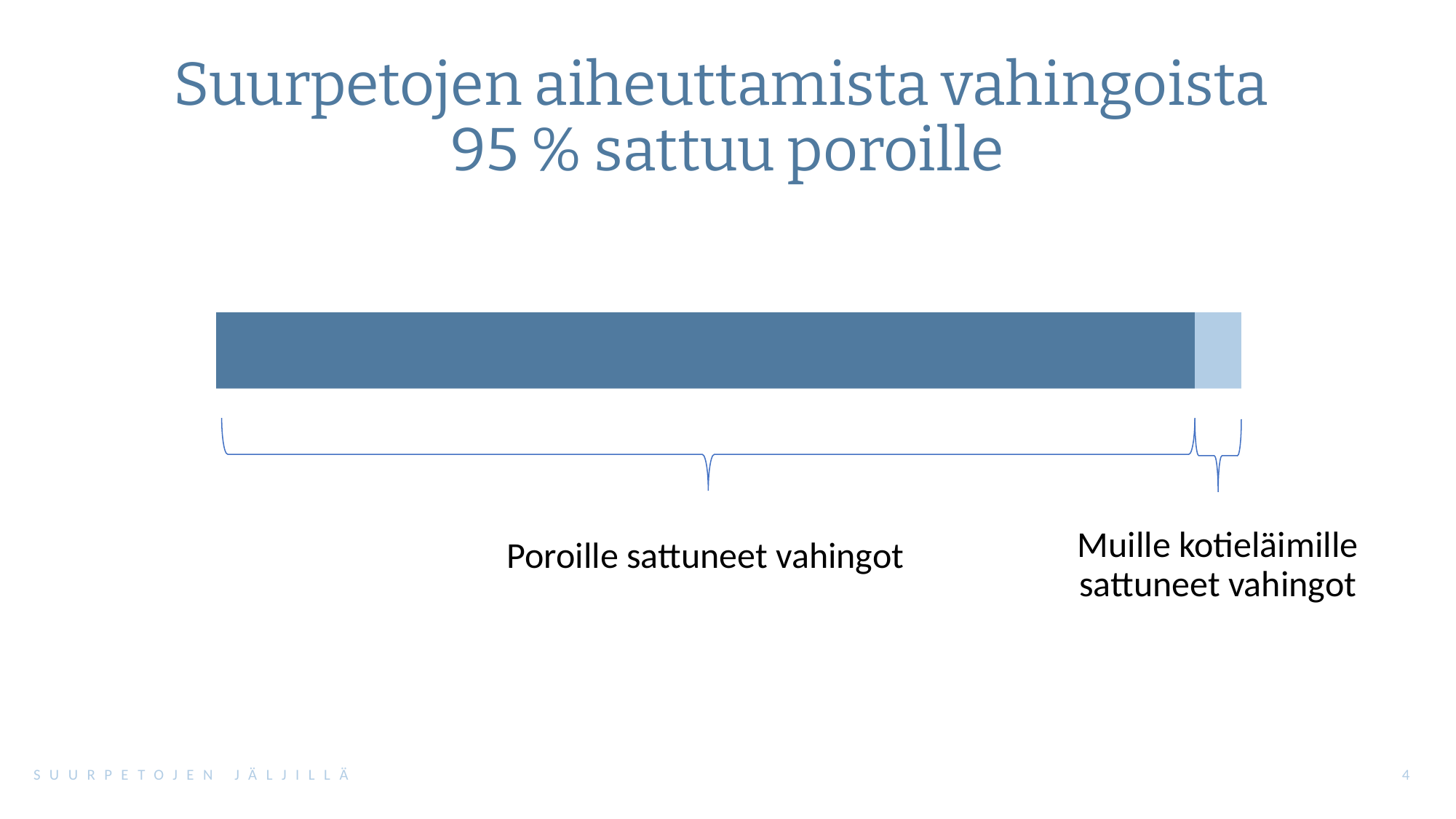

# Suurpetojen aiheuttamista vahingoista 95 % sattuu poroille

Muille kotieläimille sattuneet vahingot
Poroille sattuneet vahingot
SUURPETOJEN JÄLJILLÄ
4